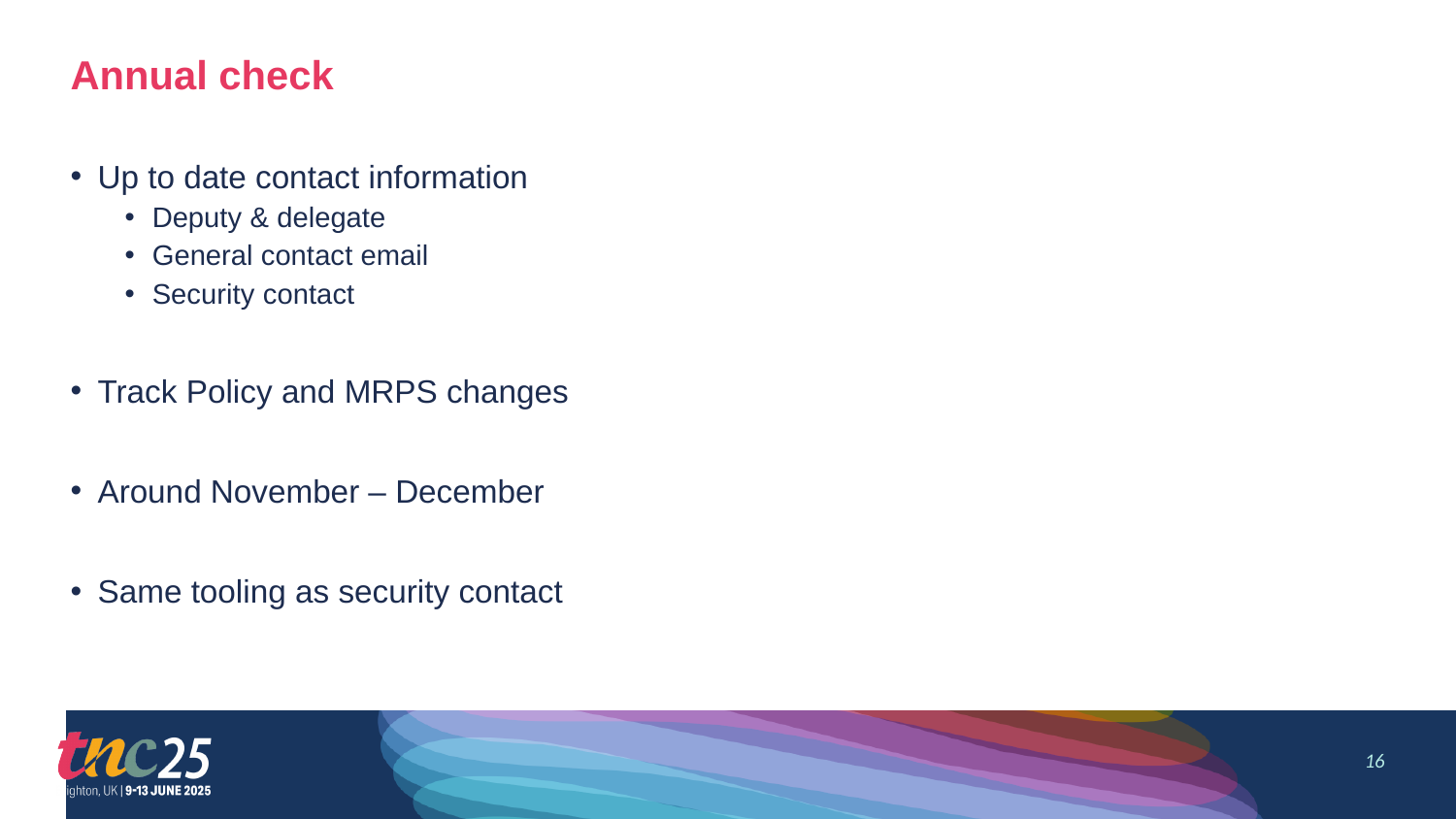

# Annual check
Up to date contact information
Deputy & delegate
General contact email
Security contact

Track Policy and MRPS changes

Around November – December

Same tooling as security contact

16